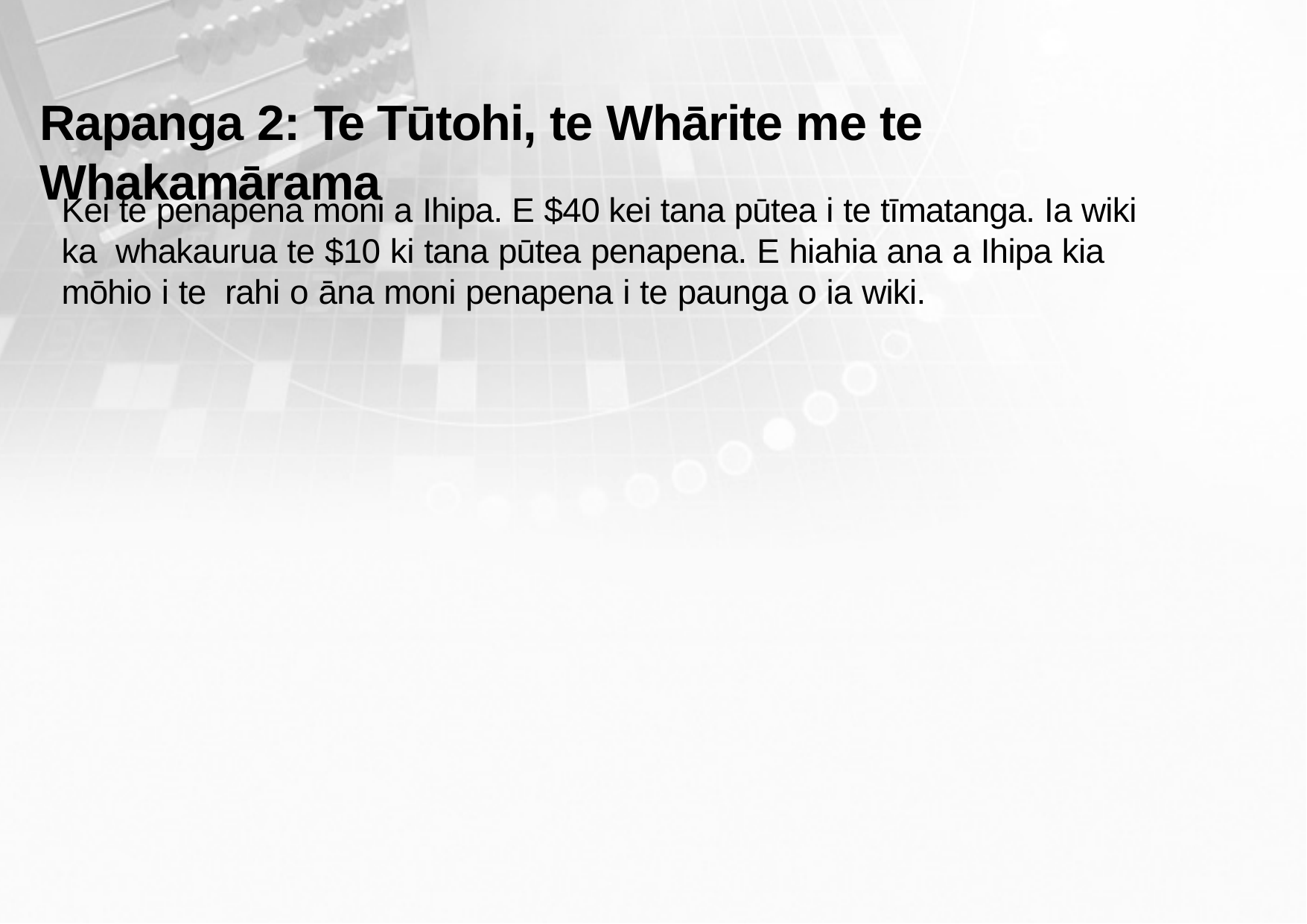

Rapanga 2: Te Tūtohi, te Whārite me te Whakamārama
Kei te penapena moni a Ihipa. E $40 kei tana pūtea i te tīmatanga. Ia wiki ka  whakaurua te $10 ki tana pūtea penapena. E hiahia ana a Ihipa kia mōhio i te  rahi o āna moni penapena i te paunga o ia wiki.